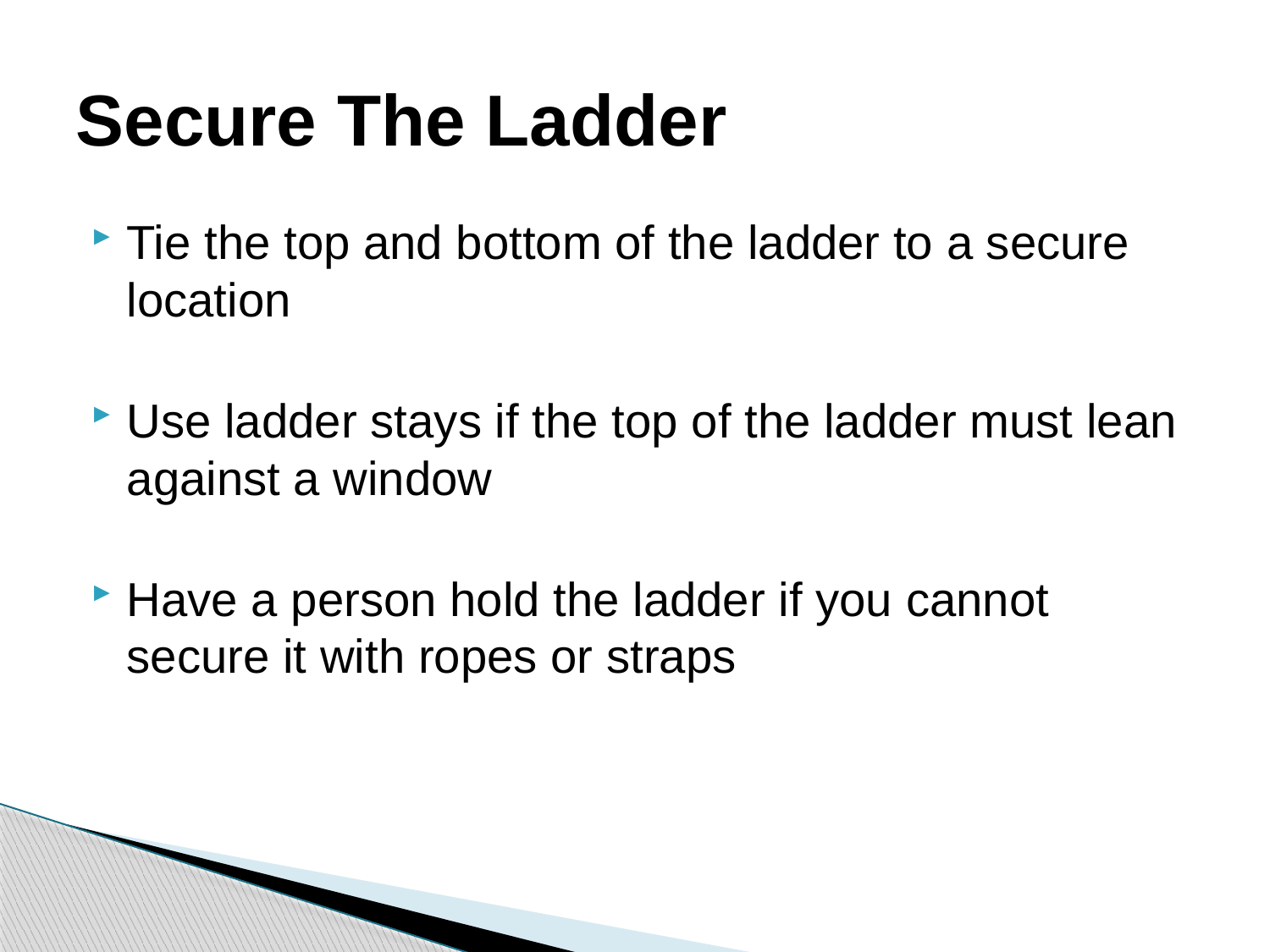

# Secure The Ladder
Tie the top and bottom of the ladder to a secure location
Use ladder stays if the top of the ladder must lean against a window
Have a person hold the ladder if you cannot secure it with ropes or straps
Copyright ©2002 Progressive Business Publications